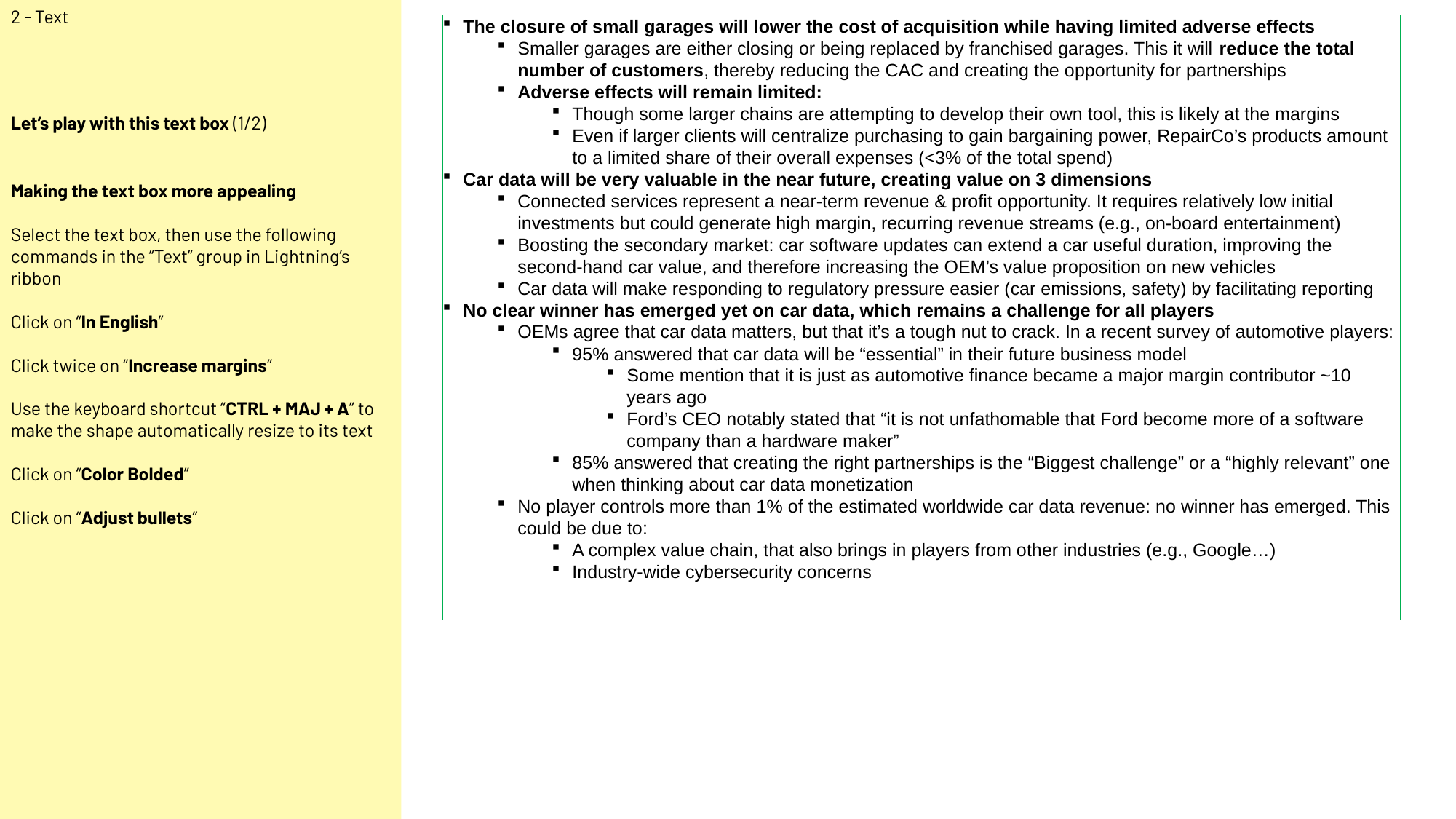

2 - Text
The closure of small garages will lower the cost of acquisition while having limited adverse effects
Smaller garages are either closing or being replaced by franchised garages. This it will reduce the total number of customers, thereby reducing the CAC and creating the opportunity for partnerships
Adverse effects will remain limited:
Though some larger chains are attempting to develop their own tool, this is likely at the margins
Even if larger clients will centralize purchasing to gain bargaining power, RepairCo’s products amount to a limited share of their overall expenses (<3% of the total spend)
Car data will be very valuable in the near future, creating value on 3 dimensions
Connected services represent a near-term revenue & profit opportunity. It requires relatively low initial investments but could generate high margin, recurring revenue streams (e.g., on-board entertainment)
Boosting the secondary market: car software updates can extend a car useful duration, improving the second-hand car value, and therefore increasing the OEM’s value proposition on new vehicles
Car data will make responding to regulatory pressure easier (car emissions, safety) by facilitating reporting
No clear winner has emerged yet on car data, which remains a challenge for all players
OEMs agree that car data matters, but that it’s a tough nut to crack. In a recent survey of automotive players:
95% answered that car data will be “essential” in their future business model
Some mention that it is just as automotive finance became a major margin contributor ~10 years ago
Ford’s CEO notably stated that “it is not unfathomable that Ford become more of a software company than a hardware maker”
85% answered that creating the right partnerships is the “Biggest challenge” or a “highly relevant” one when thinking about car data monetization
No player controls more than 1% of the estimated worldwide car data revenue: no winner has emerged. This could be due to:
A complex value chain, that also brings in players from other industries (e.g., Google…)
Industry-wide cybersecurity concerns
Let’s play with this text box (1/2)
Making the text box more appealing

Select the text box, then use the following commands in the “Text” group in Lightning’s ribbon

Click on “In English”

Click twice on “Increase margins”

Use the keyboard shortcut “CTRL + MAJ + A” to make the shape automatically resize to its text

Click on “Color Bolded”

Click on “Adjust bullets”